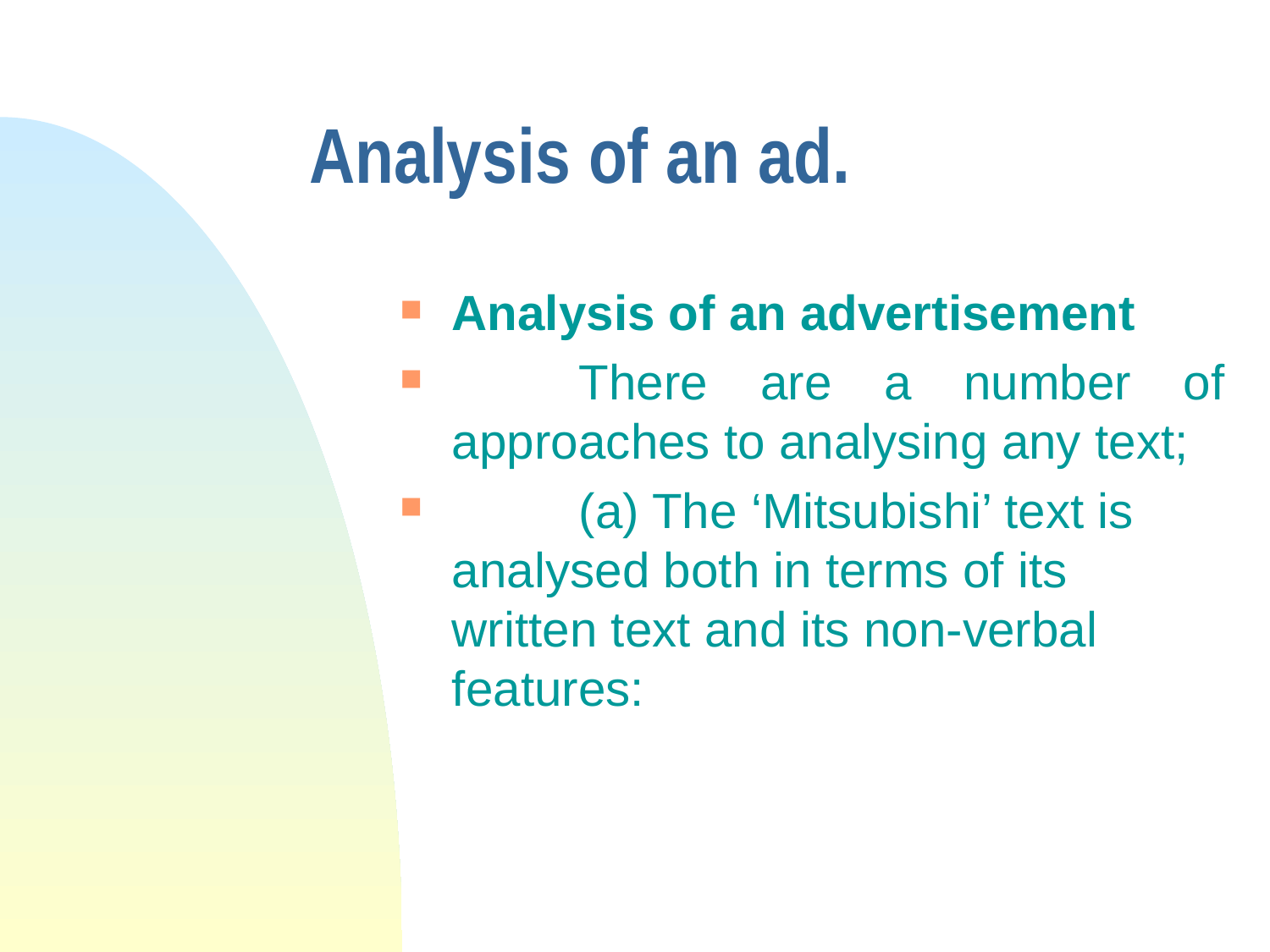

# Analysis of an ad.
Analysis of an advertisement
	There are a number of approaches to analysing any text;
	(a) The ‘Mitsubishi’ text is analysed both in terms of its written text and its non-verbal features: